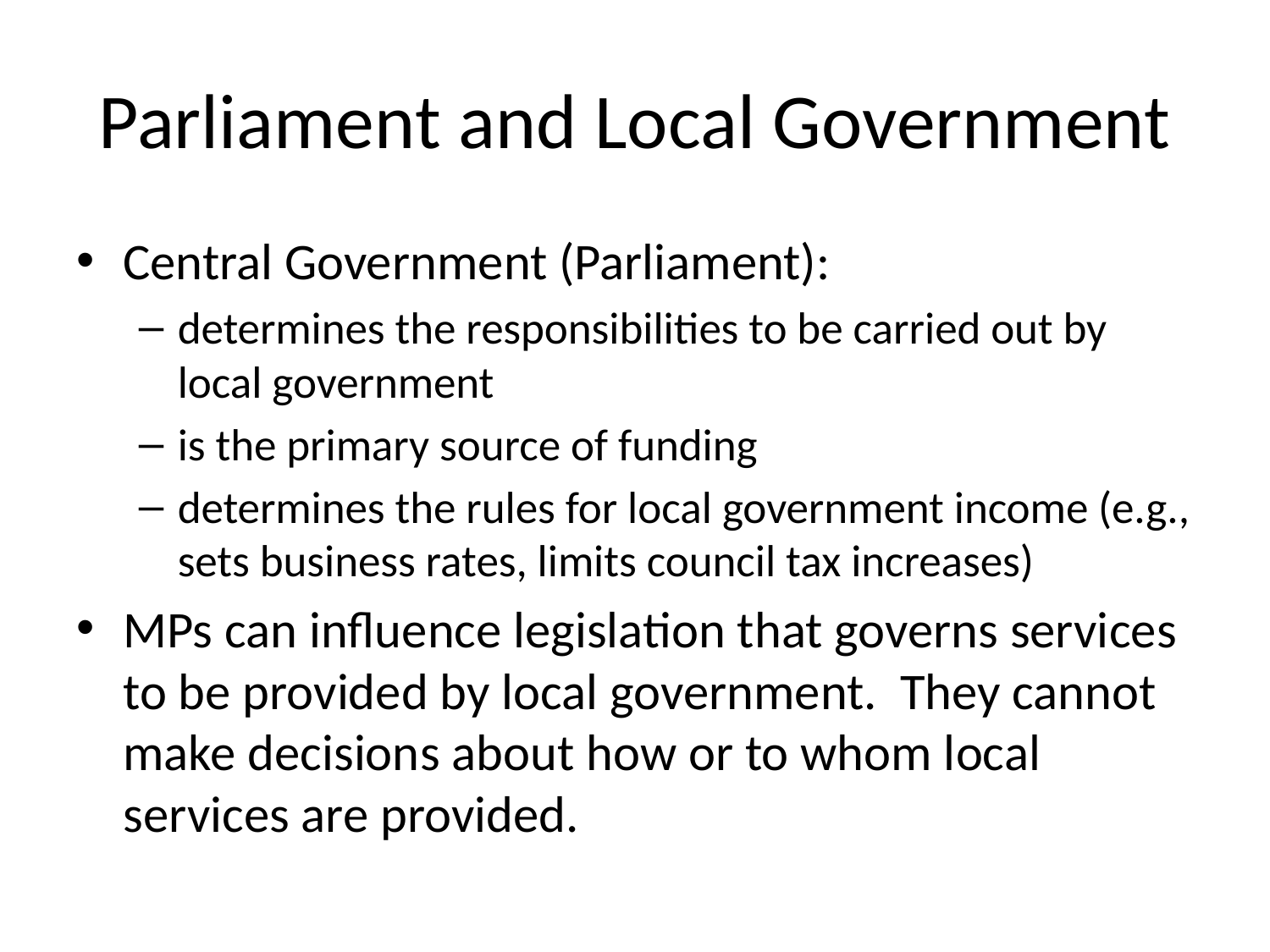

# Parliament and Local Government
Central Government (Parliament):
determines the responsibilities to be carried out by local government
is the primary source of funding
determines the rules for local government income (e.g., sets business rates, limits council tax increases)
MPs can influence legislation that governs services to be provided by local government.  They cannot make decisions about how or to whom local services are provided.